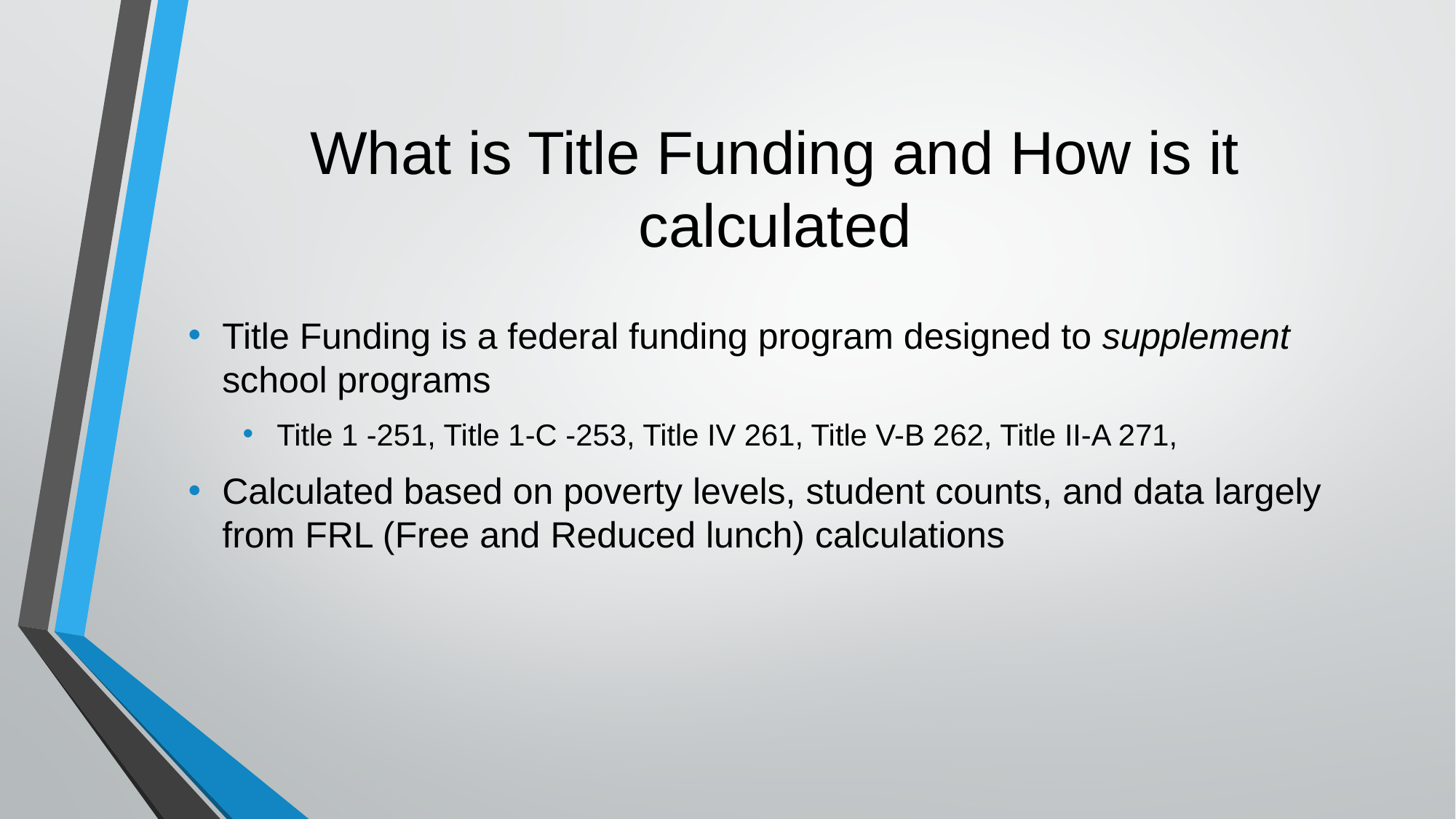

# What is Title Funding and How is it calculated
Title Funding is a federal funding program designed to supplement school programs
Title 1 -251, Title 1-C -253, Title IV 261, Title V-B 262, Title II-A 271,
Calculated based on poverty levels, student counts, and data largely from FRL (Free and Reduced lunch) calculations